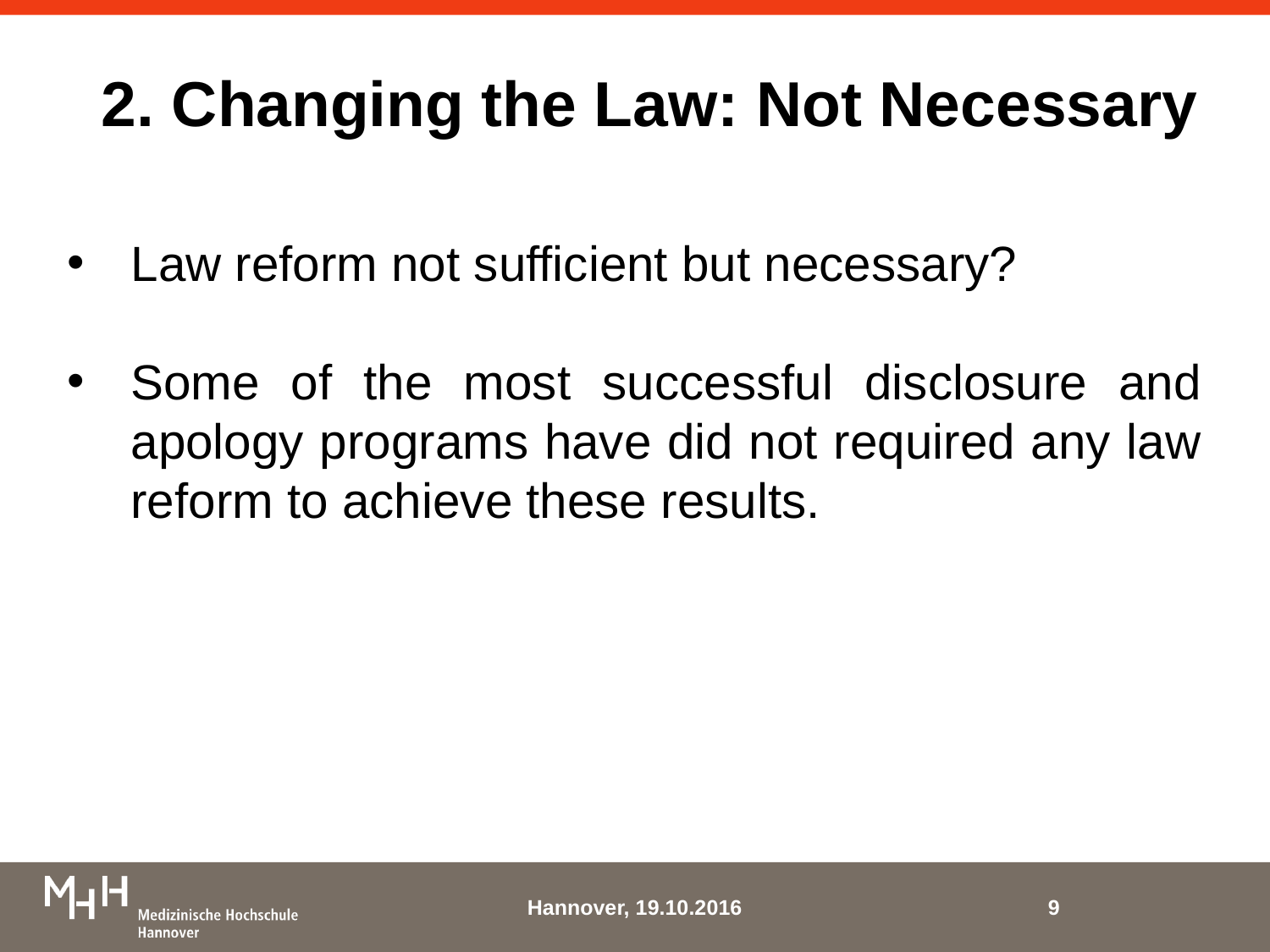

# 2. Changing the Law: Not Necessary
Law reform not sufficient but necessary?

Some of the most successful disclosure and apology programs have did not required any law reform to achieve these results.